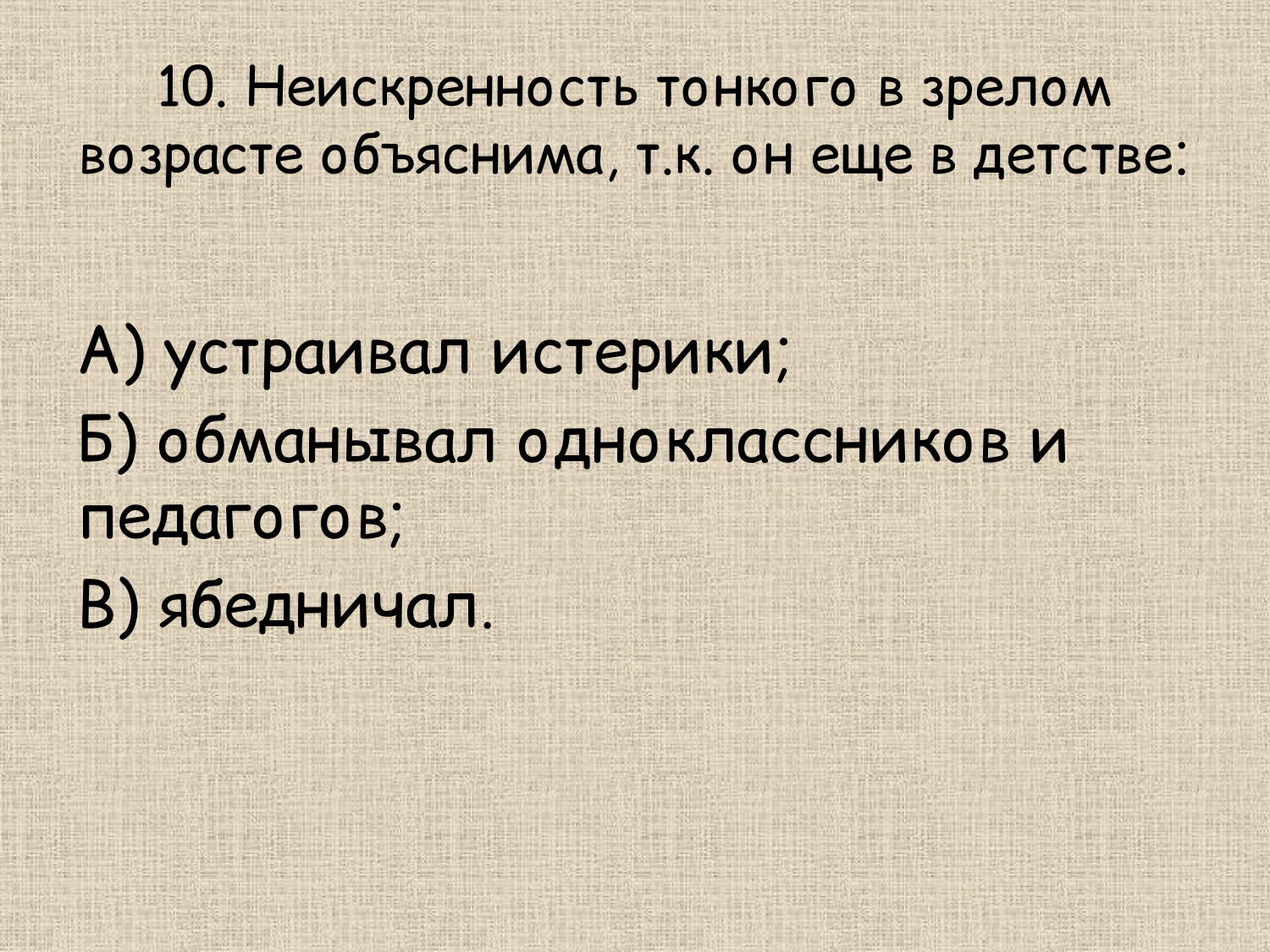

# 10. Неискренность тонкого в зрелом возрасте объяснима, т.к. он еще в детстве:

А) устраивал истерики;
Б) обманывал одноклассников и педагогов;
В) ябедничал.